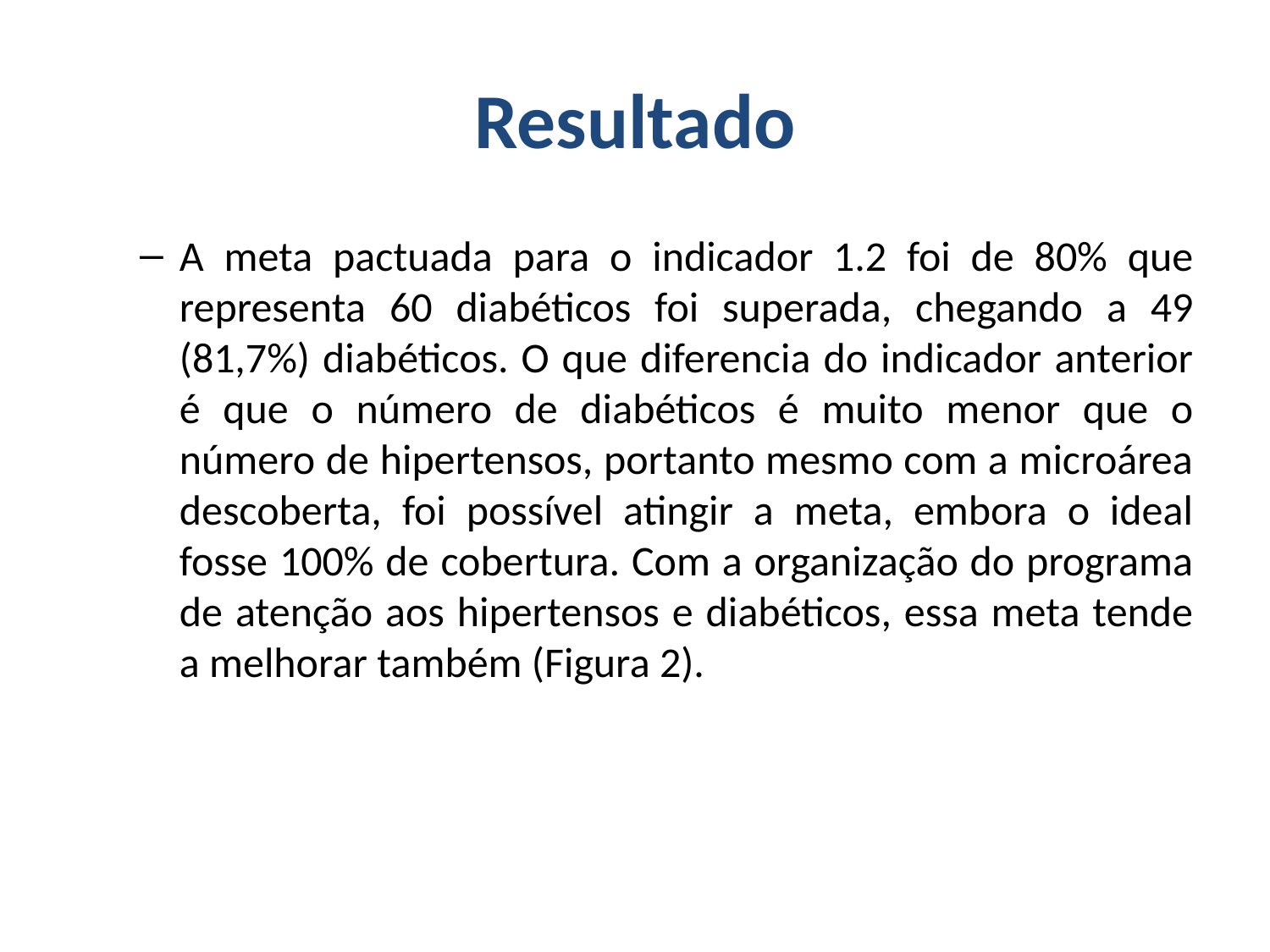

# Resultado
A meta pactuada para o indicador 1.2 foi de 80% que representa 60 diabéticos foi superada, chegando a 49 (81,7%) diabéticos. O que diferencia do indicador anterior é que o número de diabéticos é muito menor que o número de hipertensos, portanto mesmo com a microárea descoberta, foi possível atingir a meta, embora o ideal fosse 100% de cobertura. Com a organização do programa de atenção aos hipertensos e diabéticos, essa meta tende a melhorar também (Figura 2).